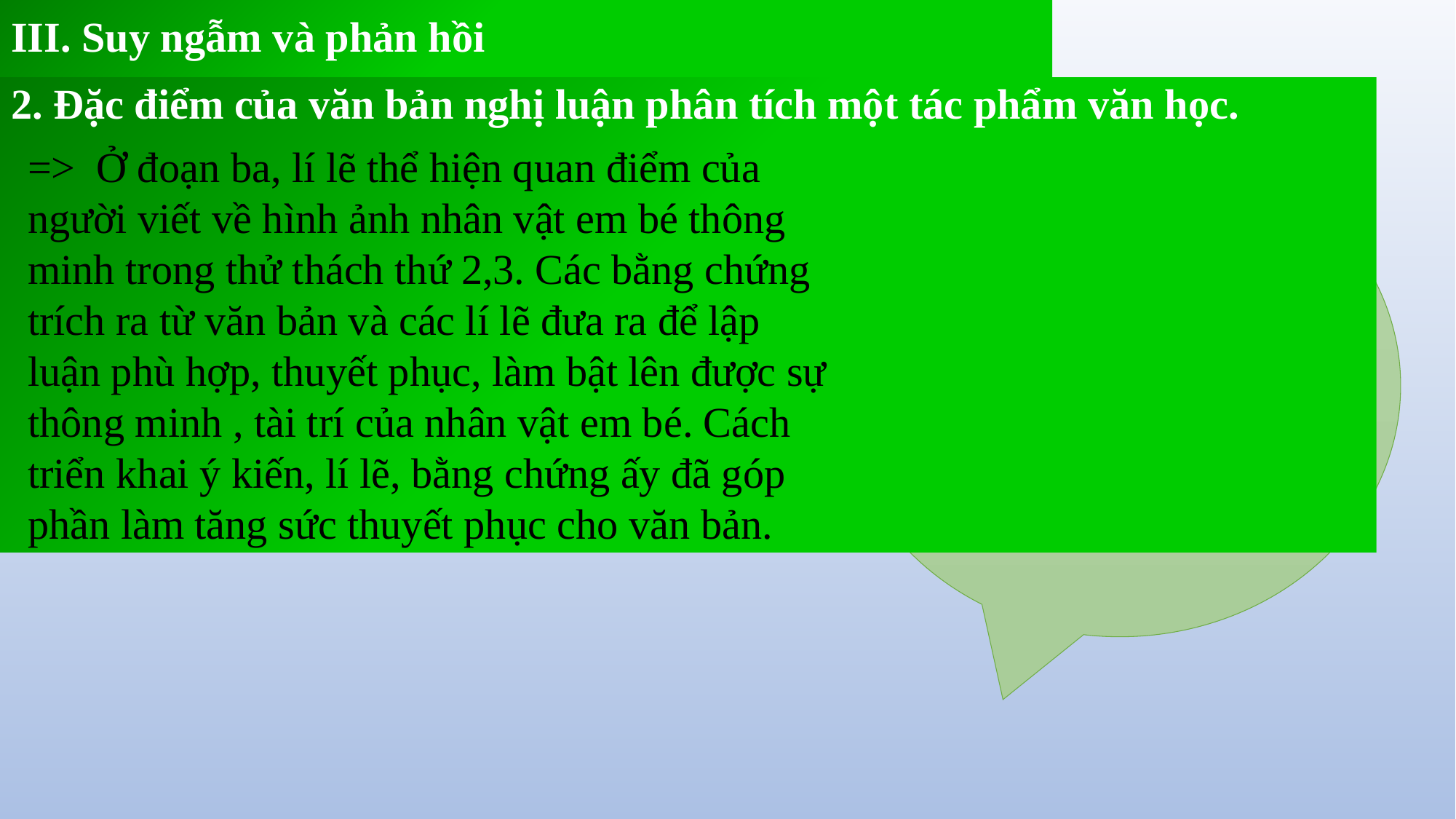

# III. Suy ngẫm và phản hồi
2. Đặc điểm của văn bản nghị luận phân tích một tác phẩm văn học.
=>  Ở đoạn ba, lí lẽ thể hiện quan điểm của người viết về hình ảnh nhân vật em bé thông minh trong thử thách thứ 2,3. Các bằng chứng trích ra từ văn bản và các lí lẽ đưa ra để lập luận phù hợp, thuyết phục, làm bật lên được sự thông minh , tài trí của nhân vật em bé. Cách triển khai ý kiến, lí lẽ, bằng chứng ấy đã góp phần làm tăng sức thuyết phục cho văn bản.

Nhận xét về cách triển khai lí lẽ, bằng chứng ở đoạn này?